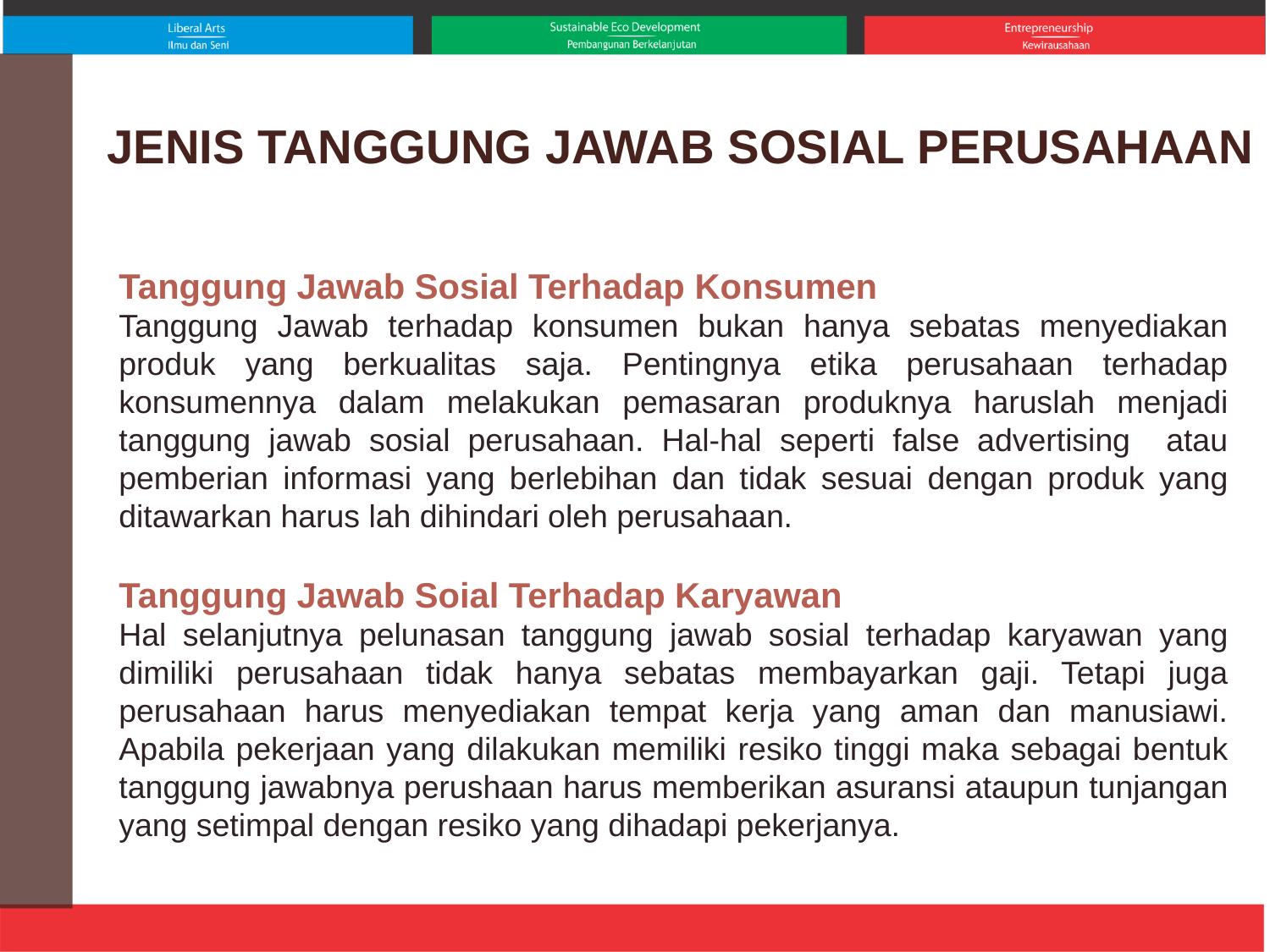

JENIS TANGGUNG JAWAB SOSIAL PERUSAHAAN
Tanggung Jawab Sosial Terhadap Konsumen
Tanggung Jawab terhadap konsumen bukan hanya sebatas menyediakan produk yang berkualitas saja. Pentingnya etika perusahaan terhadap konsumennya dalam melakukan pemasaran produknya haruslah menjadi tanggung jawab sosial perusahaan. Hal-hal seperti false advertising  atau pemberian informasi yang berlebihan dan tidak sesuai dengan produk yang ditawarkan harus lah dihindari oleh perusahaan.

Tanggung Jawab Soial Terhadap Karyawan
Hal selanjutnya pelunasan tanggung jawab sosial terhadap karyawan yang dimiliki perusahaan tidak hanya sebatas membayarkan gaji. Tetapi juga perusahaan harus menyediakan tempat kerja yang aman dan manusiawi. Apabila pekerjaan yang dilakukan memiliki resiko tinggi maka sebagai bentuk tanggung jawabnya perushaan harus memberikan asuransi ataupun tunjangan yang setimpal dengan resiko yang dihadapi pekerjanya.